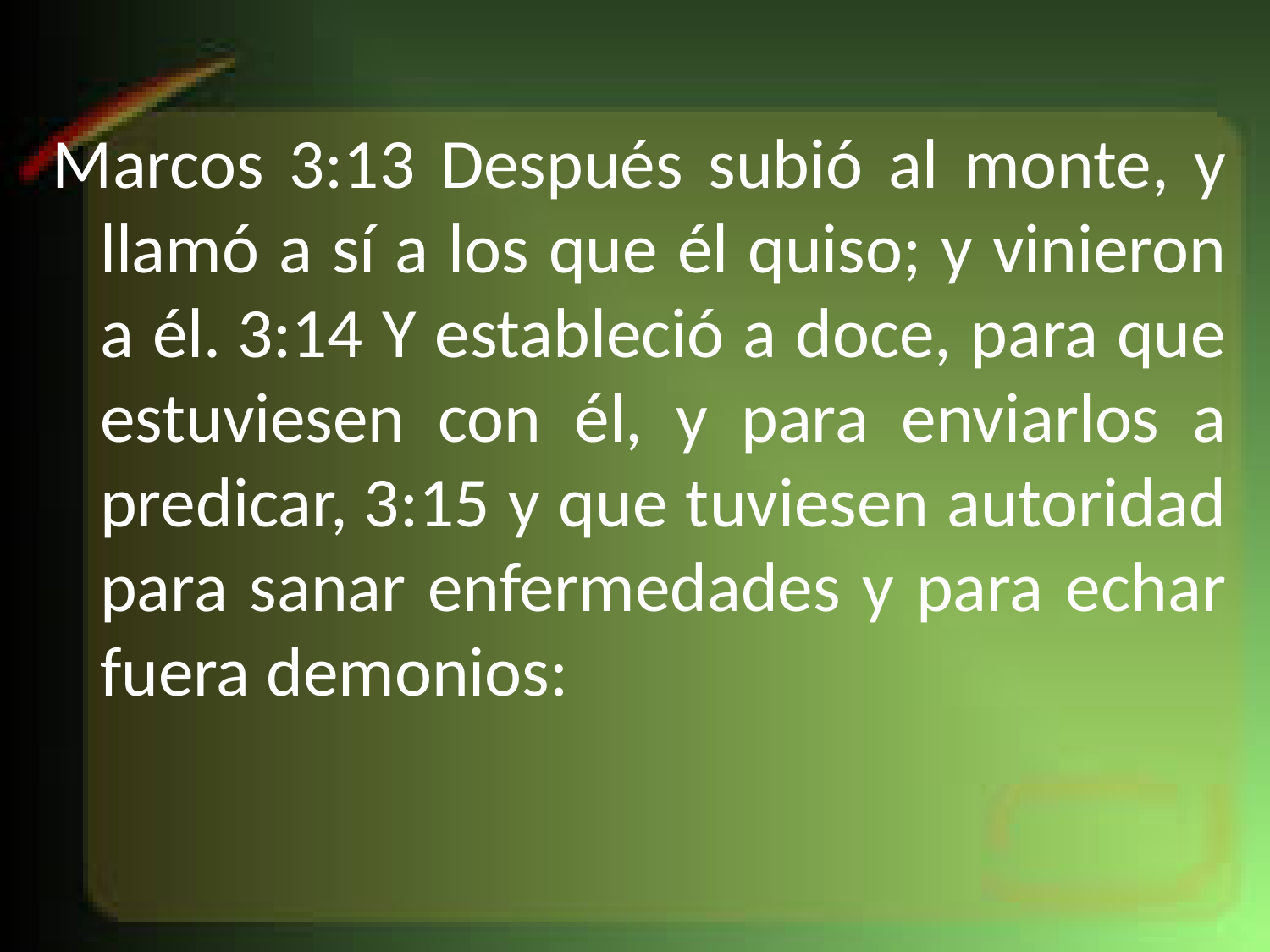

Marcos 3:13 Después subió al monte, y llamó a sí a los que él quiso; y vinieron a él. 3:14 Y estableció a doce, para que estuviesen con él, y para enviarlos a predicar, 3:15 y que tuviesen autoridad para sanar enfermedades y para echar fuera demonios: